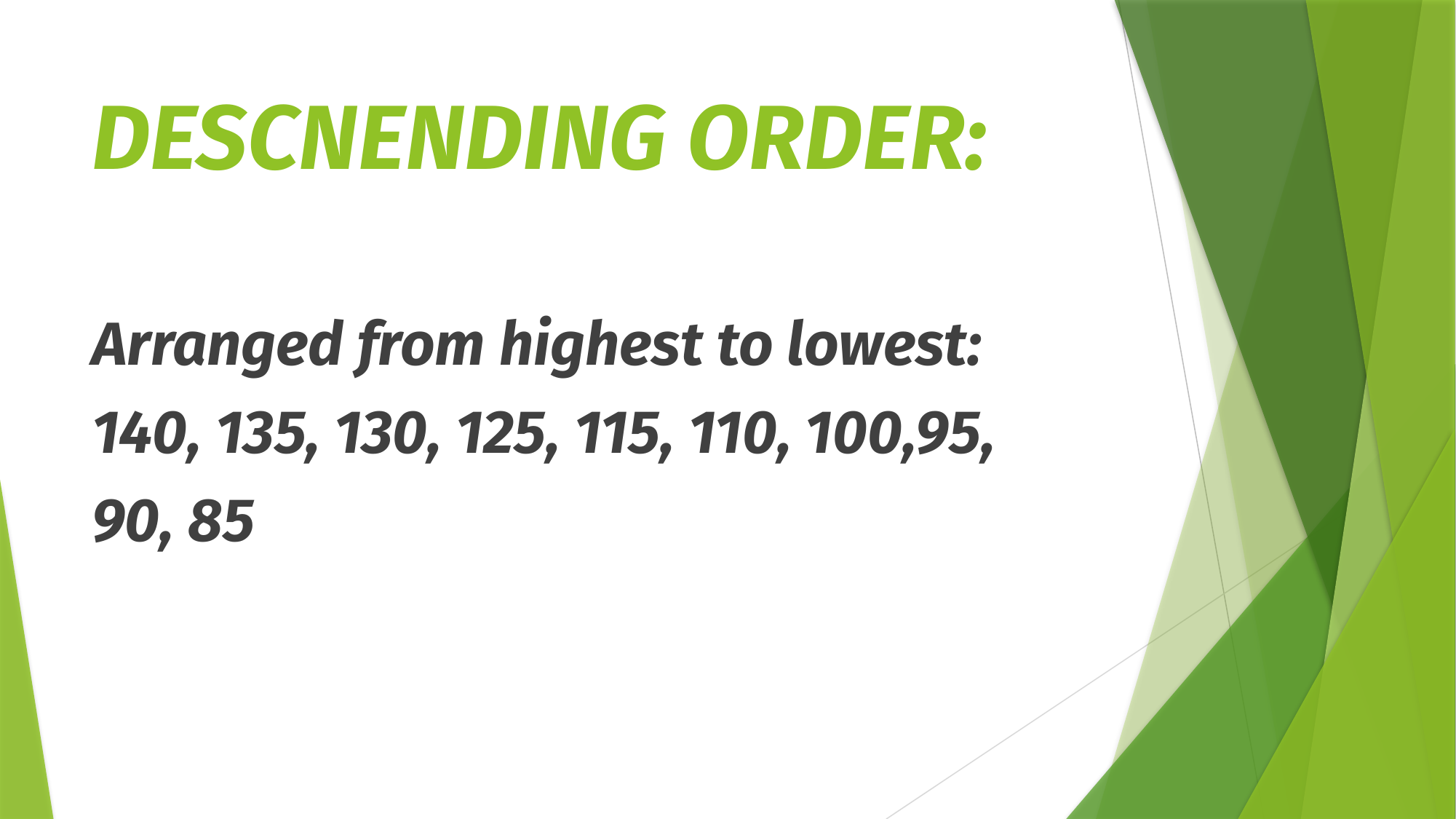

# DESCNENDING ORDER:
Arranged from highest to lowest:
140, 135, 130, 125, 115, 110, 100,95,
90, 85